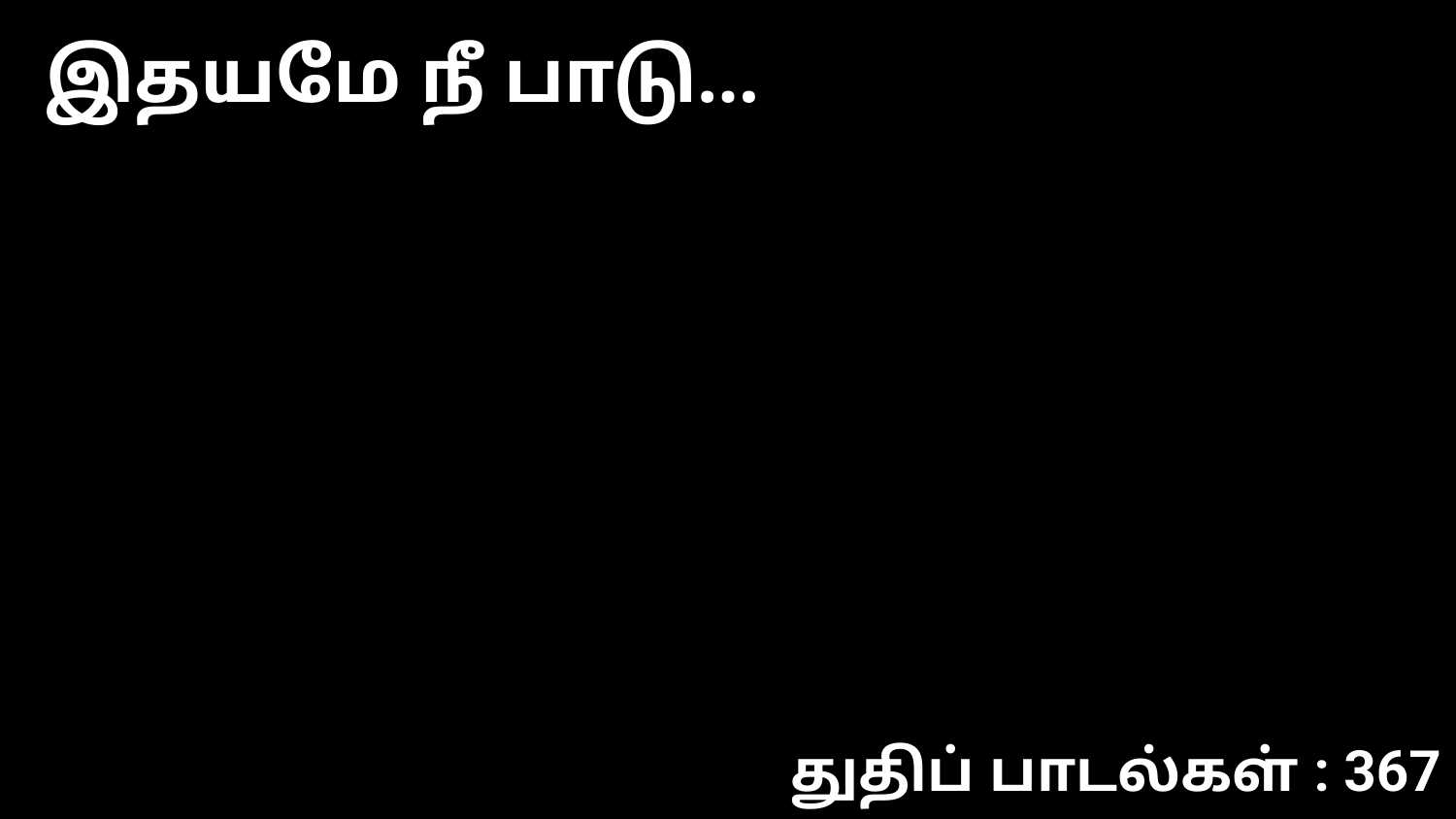

இதயமே நீ பாடு…
துதிப் பாடல்கள் : 367